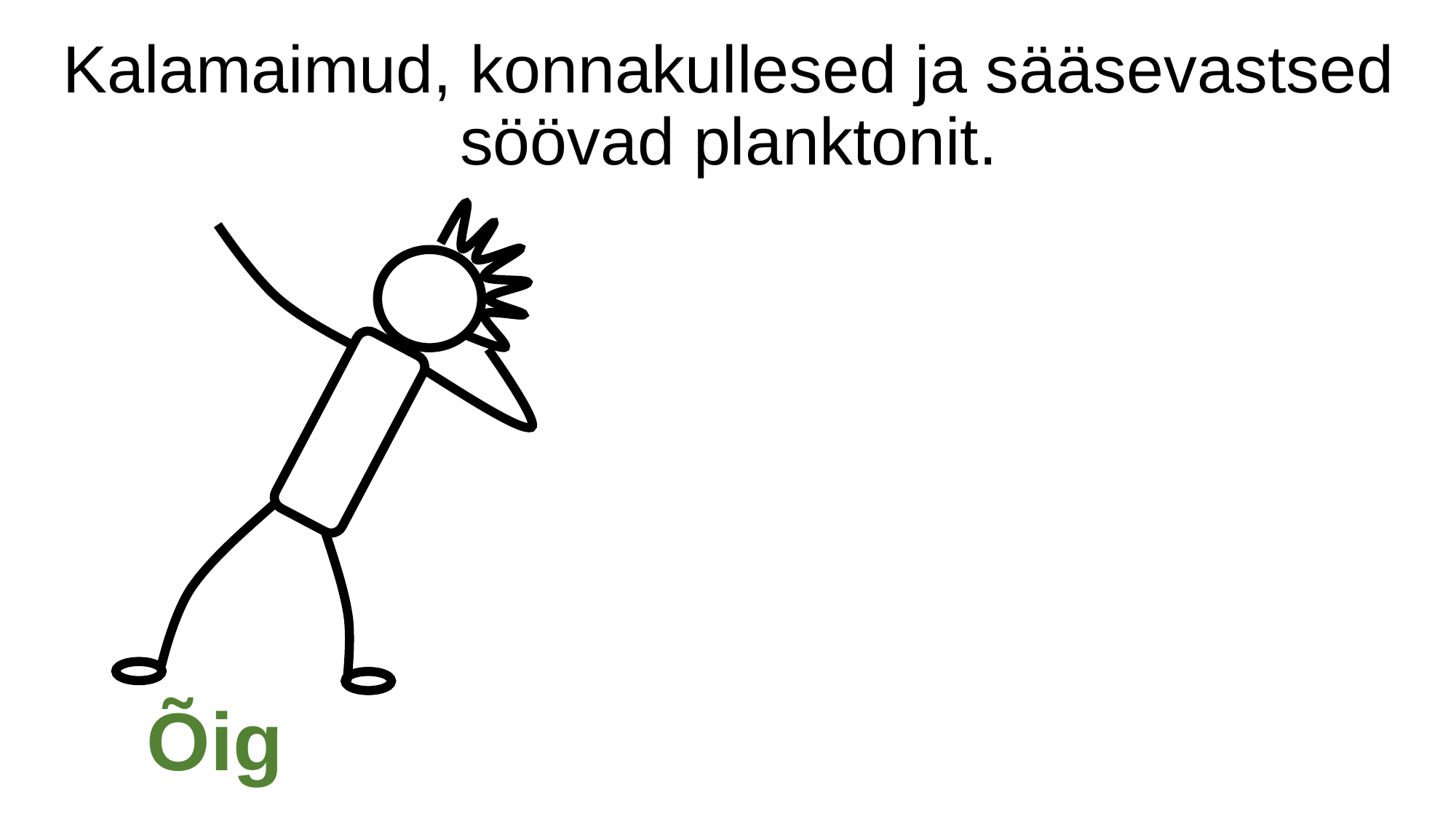

# Kalamaimud, konnakullesed ja sääsevastsed söövad planktonit.

Õige